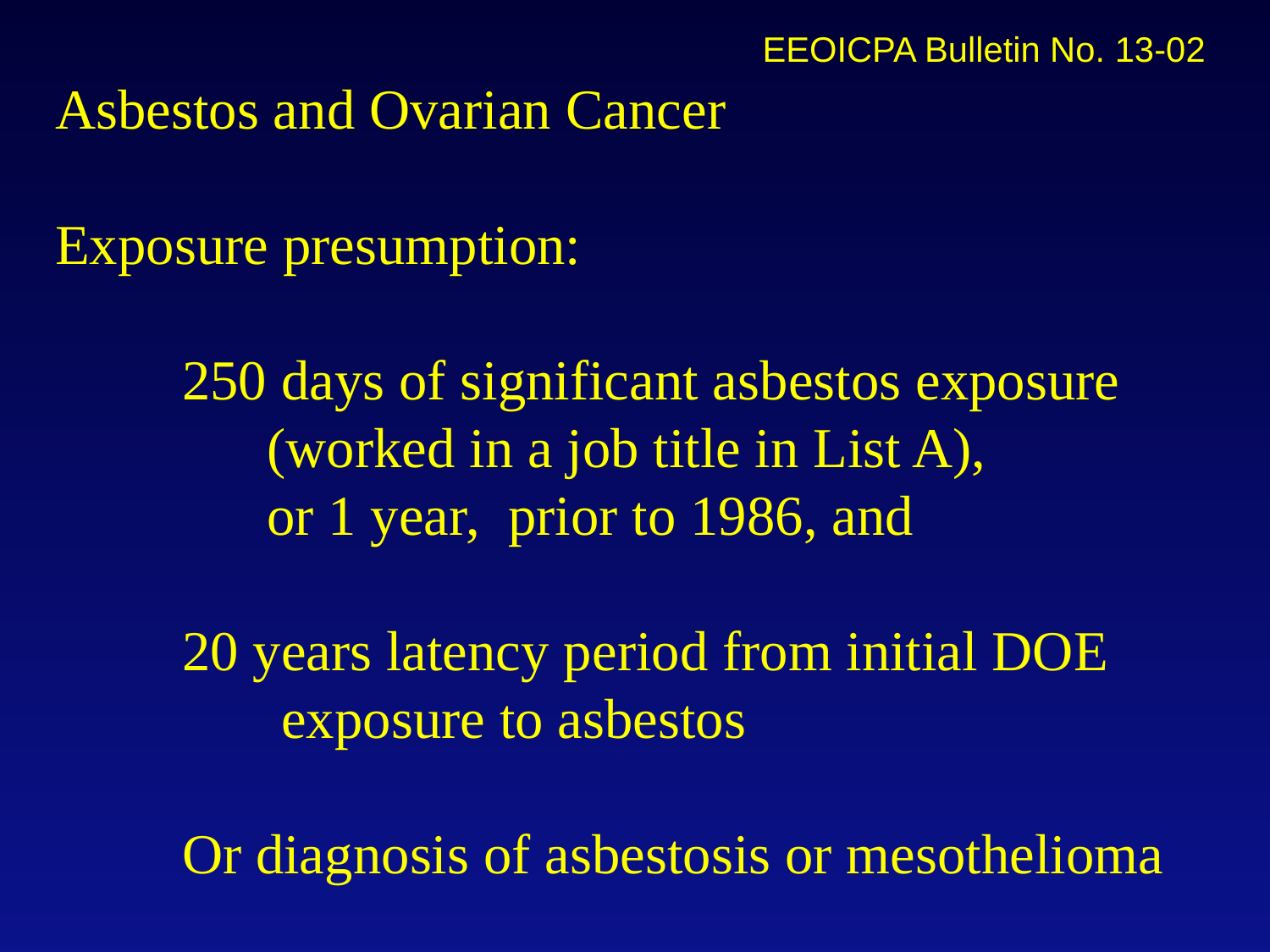

EEOICPA Bulletin No. 13-02
# Asbestos and Ovarian Cancer Exposure presumption: 250 days of significant asbestos exposure (worked in a job title in List A), or 1 year,  prior to 1986, and 20 years latency period from initial DOE exposure to asbestos Or diagnosis of asbestosis or mesothelioma